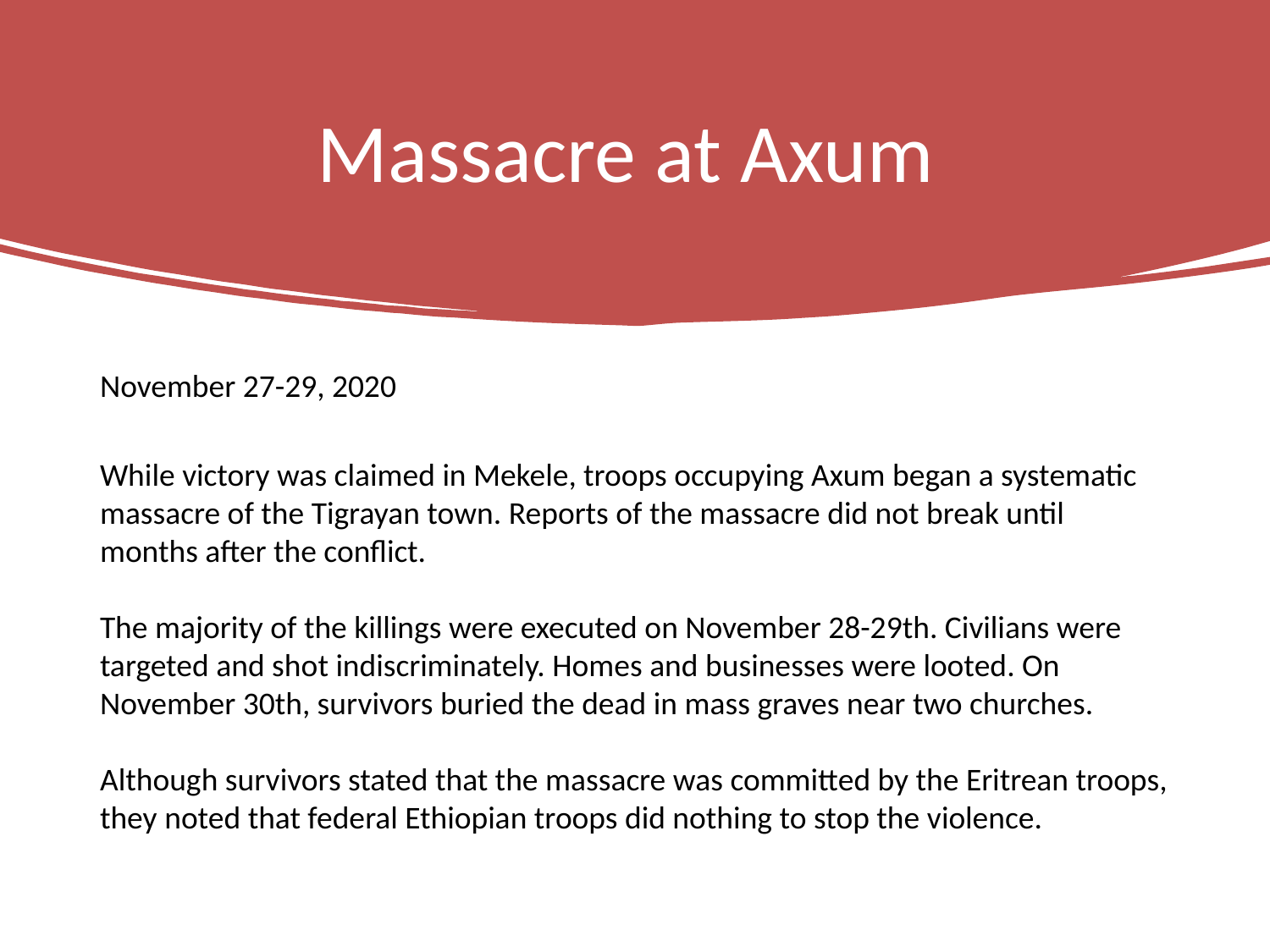

# Massacre at Axum
November 27-29, 2020

While victory was claimed in Mekele, troops occupying Axum began a systematic massacre of the Tigrayan town. Reports of the massacre did not break until months after the conflict.
The majority of the killings were executed on November 28-29th. Civilians were targeted and shot indiscriminately. Homes and businesses were looted. On November 30th, survivors buried the dead in mass graves near two churches.
Although survivors stated that the massacre was committed by the Eritrean troops, they noted that federal Ethiopian troops did nothing to stop the violence.